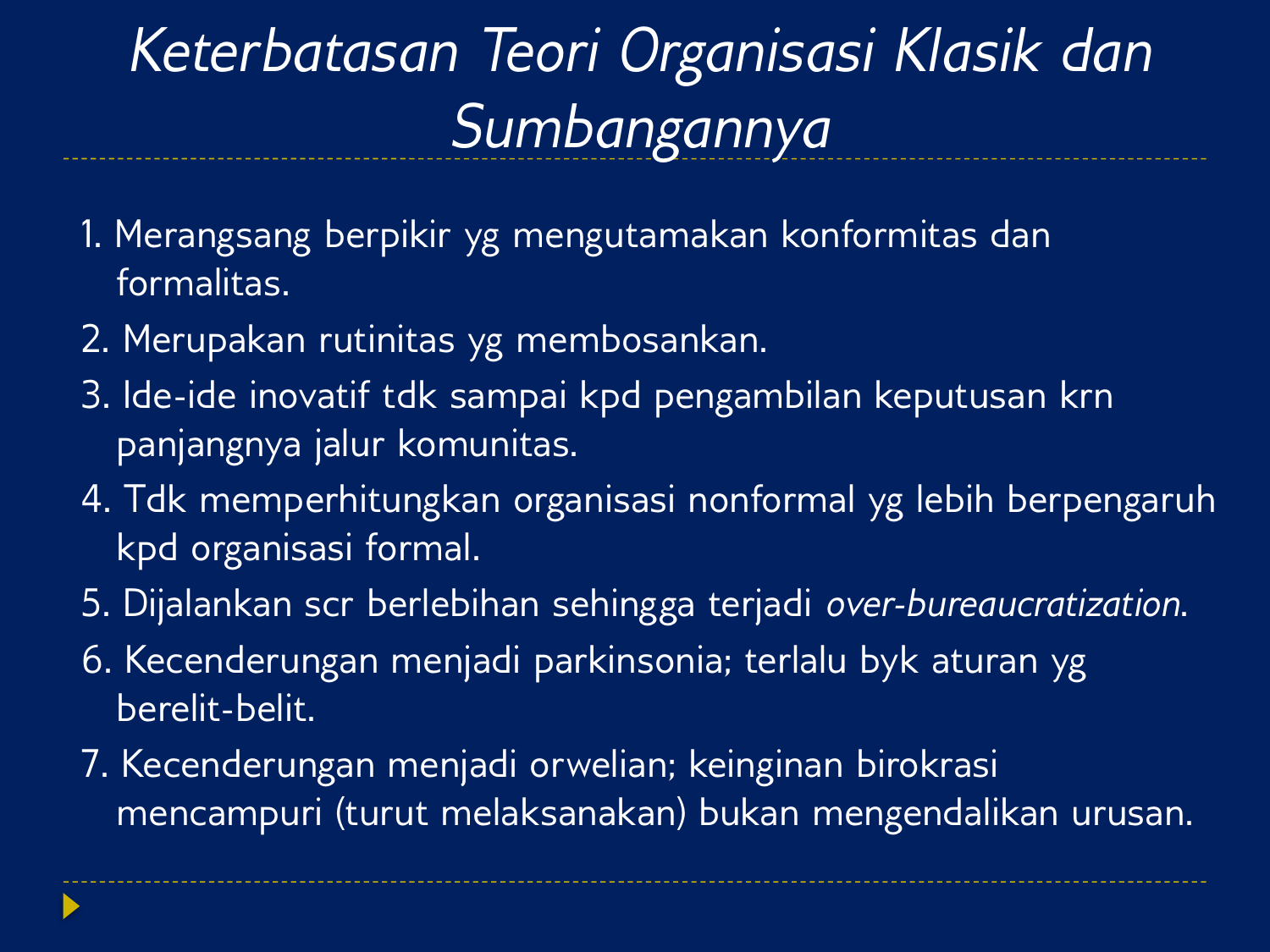

# Keterbatasan Teori Organisasi Klasik dan Sumbangannya
1. Merangsang berpikir yg mengutamakan konformitas dan formalitas.
2. Merupakan rutinitas yg membosankan.
3. Ide-ide inovatif tdk sampai kpd pengambilan keputusan krn panjangnya jalur komunitas.
4. Tdk memperhitungkan organisasi nonformal yg lebih berpengaruh kpd organisasi formal.
5. Dijalankan scr berlebihan sehingga terjadi over-bureaucratization.
6. Kecenderungan menjadi parkinsonia; terlalu byk aturan yg berelit-belit.
7. Kecenderungan menjadi orwelian; keinginan birokrasi mencampuri (turut melaksanakan) bukan mengendalikan urusan.